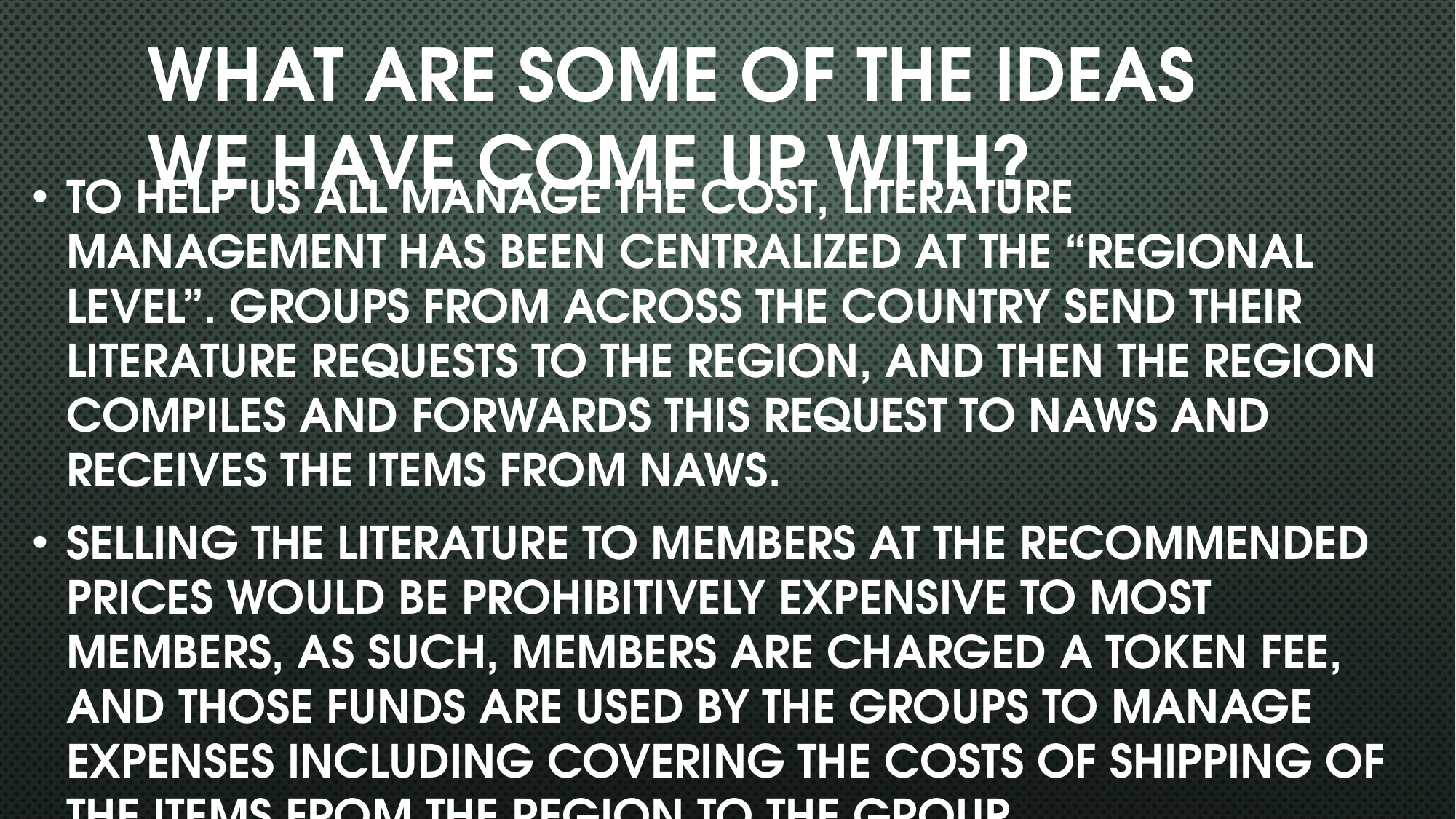

# What are some of the Ideas we have come up with?
To help us all manage the cost, Literature management has been centralized at the “regional level”. Groups from across the country send their literature requests to the region, and then the region compiles and forwards this request to NAWS and receives the items from NAWS.
Selling the literature to members at the recommended prices would be prohibitively expensive to most members, as such, members are charged a token fee, and those funds are used by the groups to manage expenses including covering the costs of shipping of the items from the region to the group